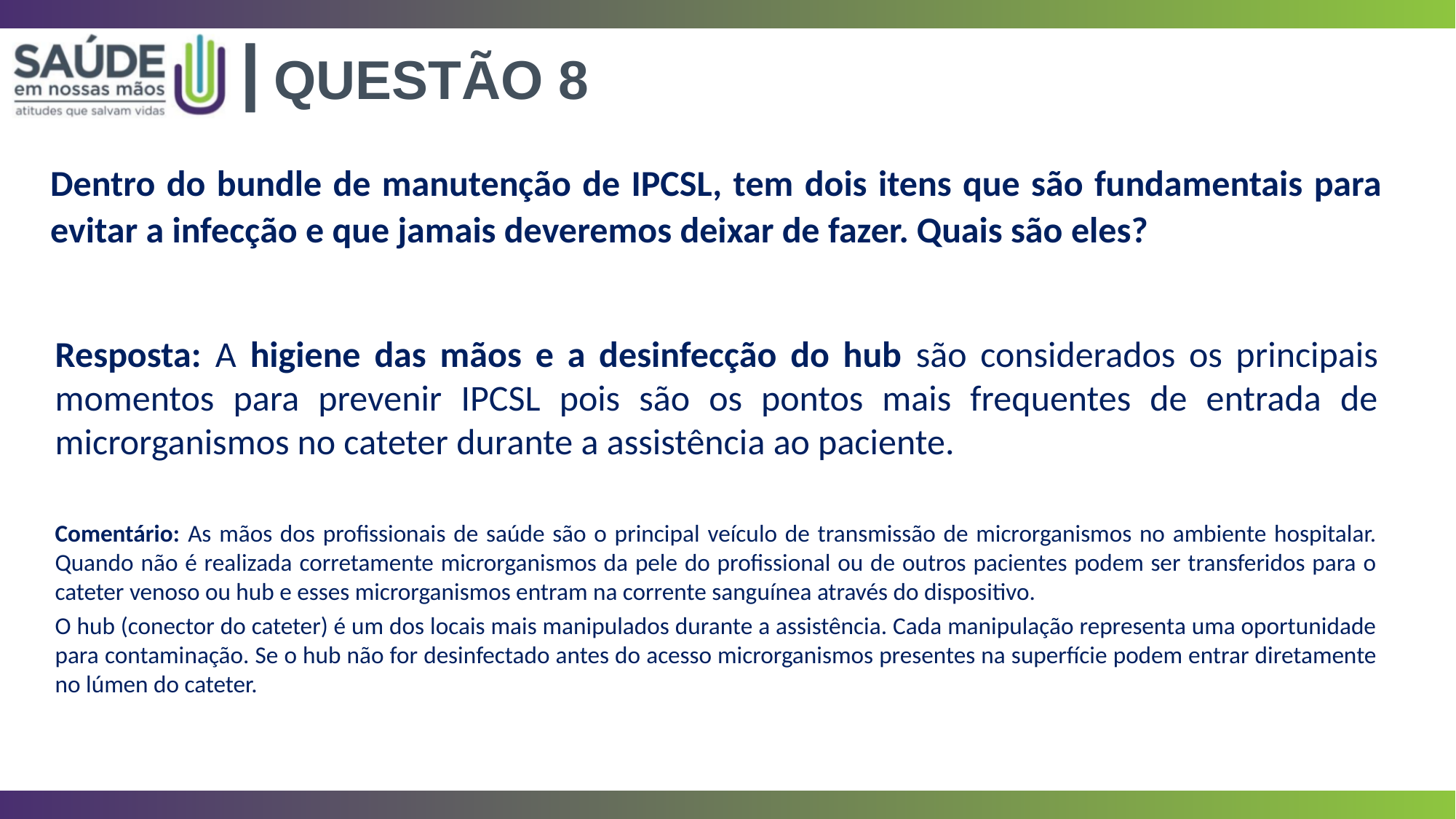

|
QUESTÃO 8
Dentro do bundle de manutenção de IPCSL, tem dois itens que são fundamentais para evitar a infecção e que jamais deveremos deixar de fazer. Quais são eles?

Resposta: A higiene das mãos e a desinfecção do hub são considerados os principais momentos para prevenir IPCSL pois são os pontos mais frequentes de entrada de microrganismos no cateter durante a assistência ao paciente.

Comentário: As mãos dos profissionais de saúde são o principal veículo de transmissão de microrganismos no ambiente hospitalar. Quando não é realizada corretamente microrganismos da pele do profissional ou de outros pacientes podem ser transferidos para o cateter venoso ou hub e esses microrganismos entram na corrente sanguínea através do dispositivo.
O hub (conector do cateter) é um dos locais mais manipulados durante a assistência. Cada manipulação representa uma oportunidade para contaminação. Se o hub não for desinfectado antes do acesso microrganismos presentes na superfície podem entrar diretamente no lúmen do cateter.